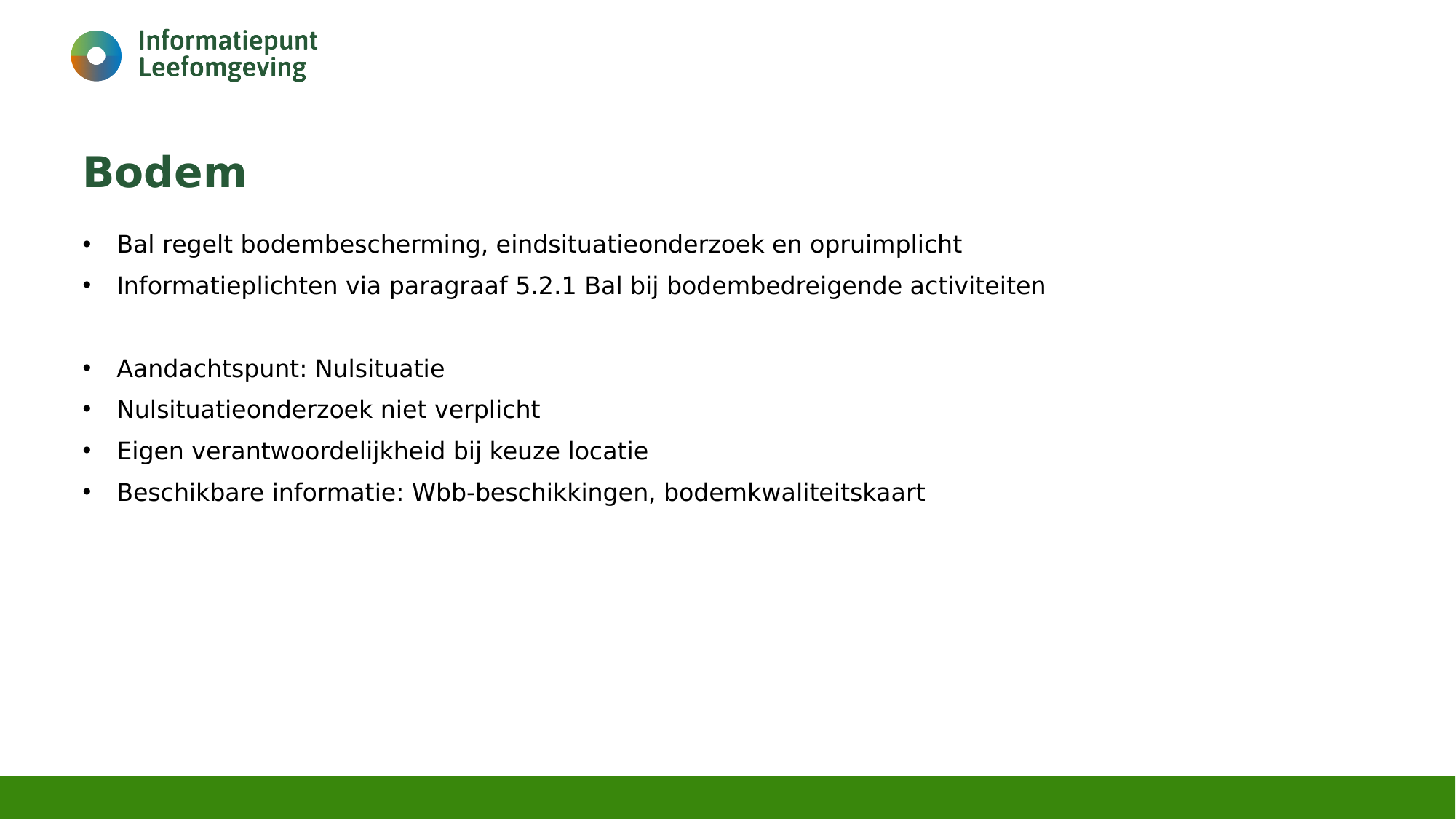

# Bodem
Bal regelt bodembescherming, eindsituatieonderzoek en opruimplicht
Informatieplichten via paragraaf 5.2.1 Bal bij bodembedreigende activiteiten

Aandachtspunt: Nulsituatie
Nulsituatieonderzoek niet verplicht
Eigen verantwoordelijkheid bij keuze locatie
Beschikbare informatie: Wbb-beschikkingen, bodemkwaliteitskaart